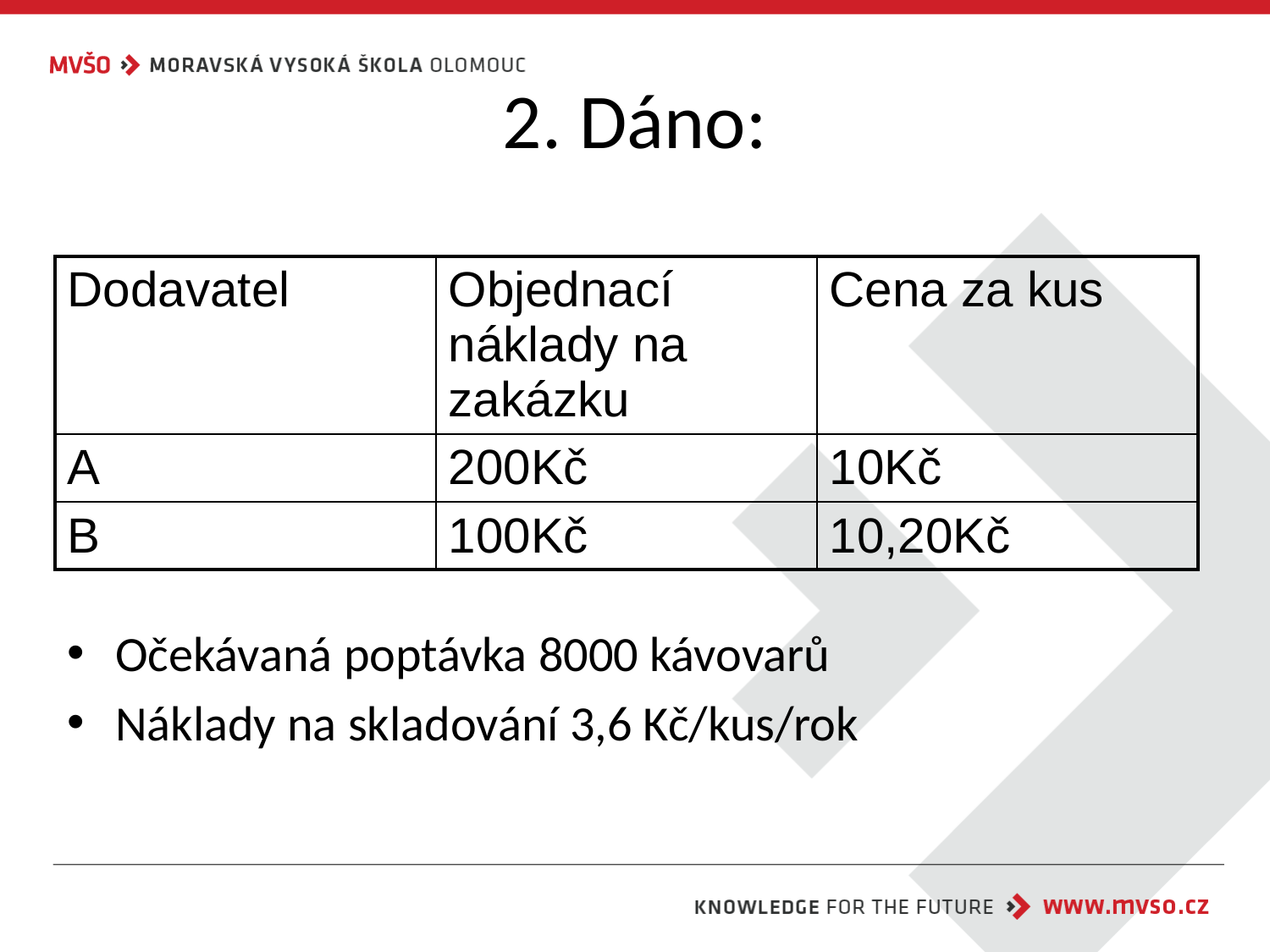

# 2. Dáno:
| Dodavatel | Objednací náklady na zakázku | Cena za kus |
| --- | --- | --- |
| A | 200Kč | 10Kč |
| B | 100Kč | 10,20Kč |
Očekávaná poptávka 8000 kávovarů
Náklady na skladování 3,6 Kč/kus/rok